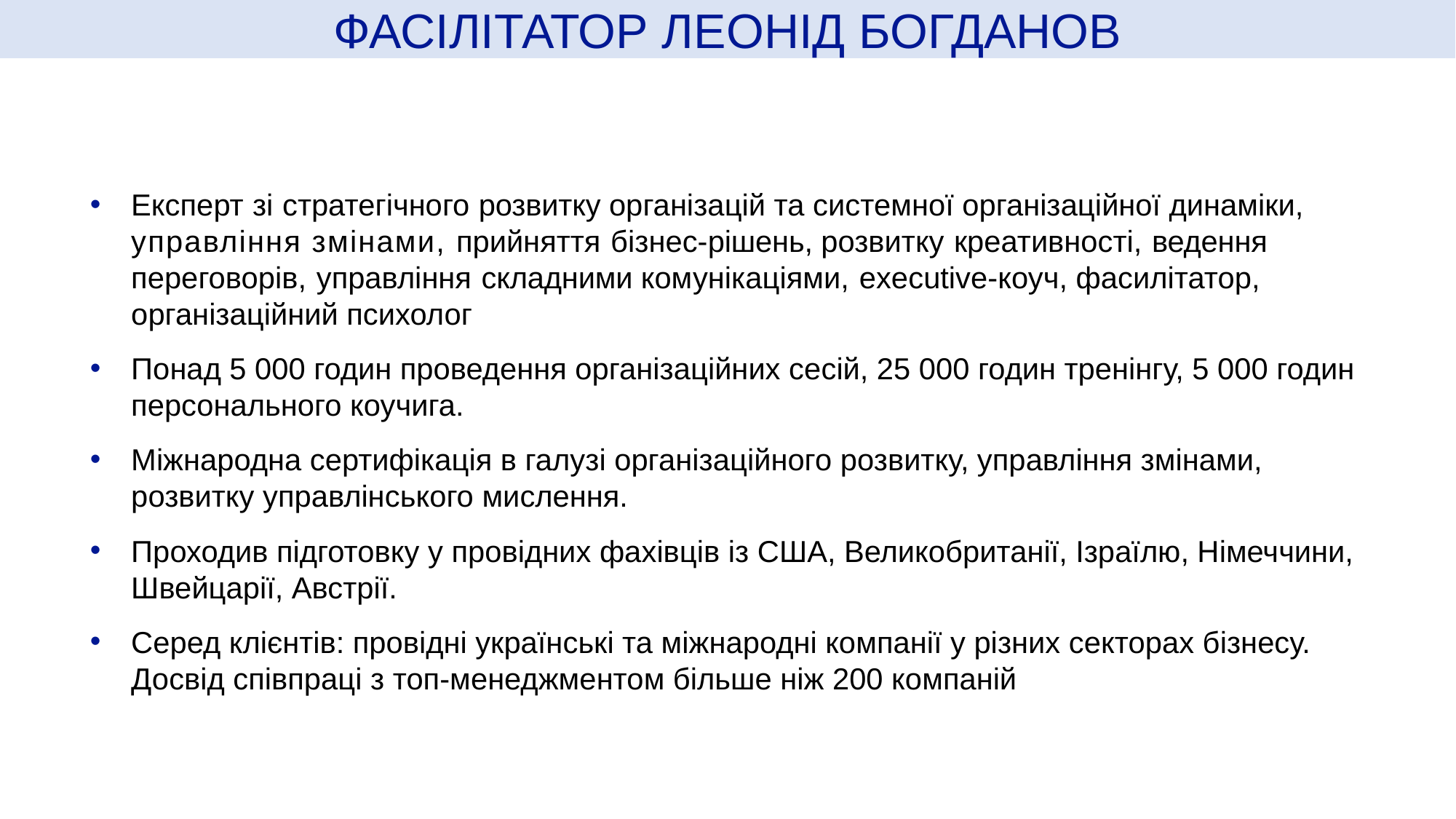

ФАСІЛІТАТОР ЛЕОНІД БОГДАНОВ

Експерт зі стратегічного розвитку організацій та системної організаційної динаміки, управління змінами, прийняття бізнес-рішень, розвитку креативності, ведення переговорів, управління складними комунікаціями, executive-коуч, фасилітатор, організаційний психолог
Понад 5 000 годин проведення організаційних сесій, 25 000 годин тренінгу, 5 000 годин персонального коучига.
Міжнародна сертифікація в галузі організаційного розвитку, управління змінами, розвитку управлінського мислення.
Проходив підготовку у провідних фахівців із США, Великобританії, Ізраїлю, Німеччини, Швейцарії, Австрії.
Серед клієнтів: провідні українські та міжнародні компанії у різних секторах бізнесу. Досвід співпраці з топ-менеджментом більше ніж 200 компаній